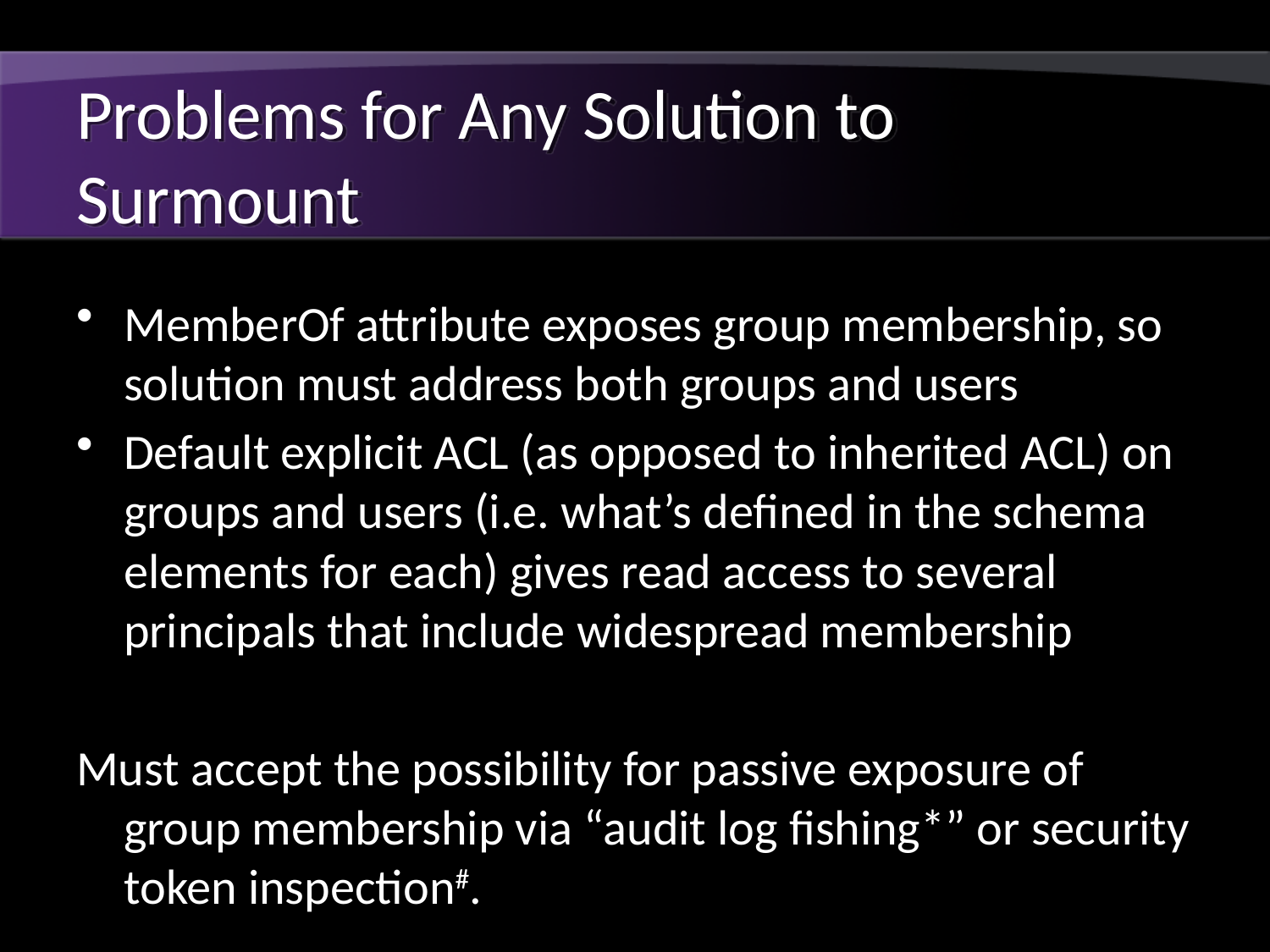

# Problems for Any Solution to Surmount
MemberOf attribute exposes group membership, so solution must address both groups and users
Default explicit ACL (as opposed to inherited ACL) on groups and users (i.e. what’s defined in the schema elements for each) gives read access to several principals that include widespread membership

Must accept the possibility for passive exposure of group membership via “audit log fishing*” or security token inspection#.